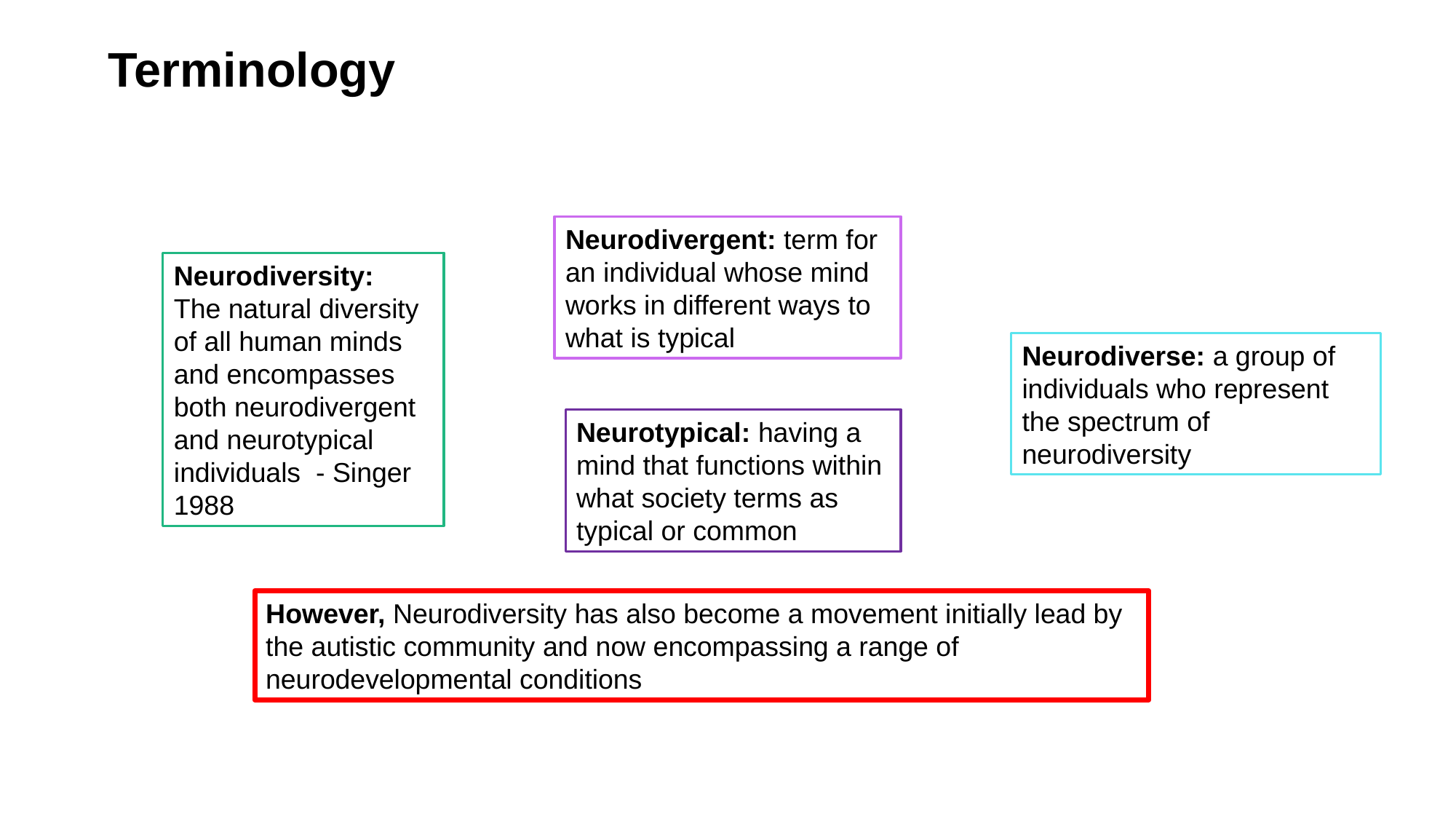

# Terminology
Neurodivergent: term for an individual whose mind works in different ways to what is typical
Neurodiversity:
The natural diversity of all human minds and encompasses both neurodivergent and neurotypical individuals  - Singer 1988
Neurodiverse: a group of individuals who represent the spectrum of neurodiversity
Neurotypical: having a mind that functions within what society terms as typical or common
However, Neurodiversity has also become a movement initially lead by the autistic community and now encompassing a range of neurodevelopmental conditions
Walker, 2023